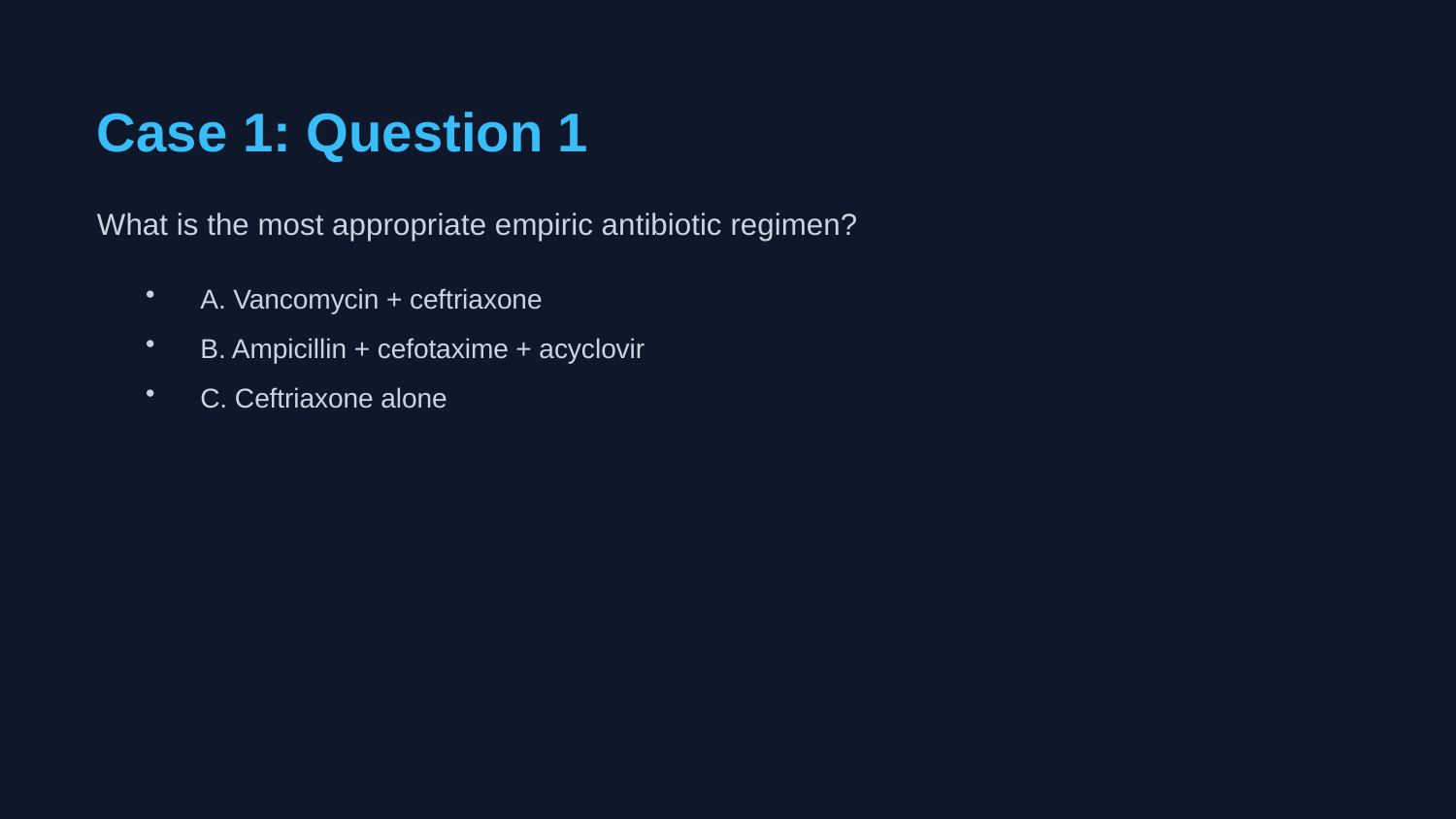

Case 1: Question 1
What is the most appropriate empiric antibiotic regimen?
A. Vancomycin + ceftriaxone
B. Ampicillin + cefotaxime + acyclovir
C. Ceftriaxone alone